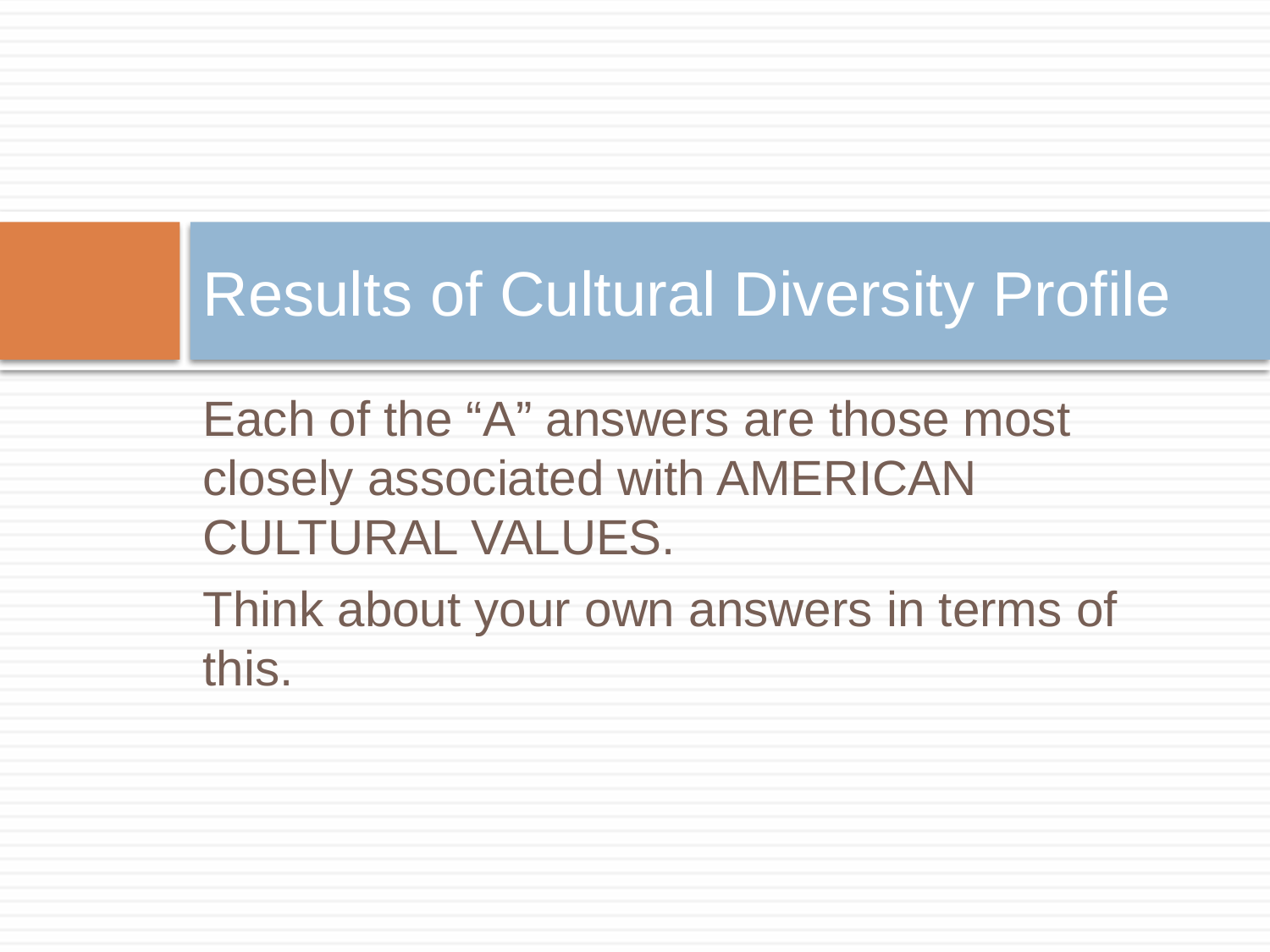

# Results of Cultural Diversity Profile
Each of the “A” answers are those most closely associated with AMERICAN CULTURAL VALUES.
Think about your own answers in terms of this.